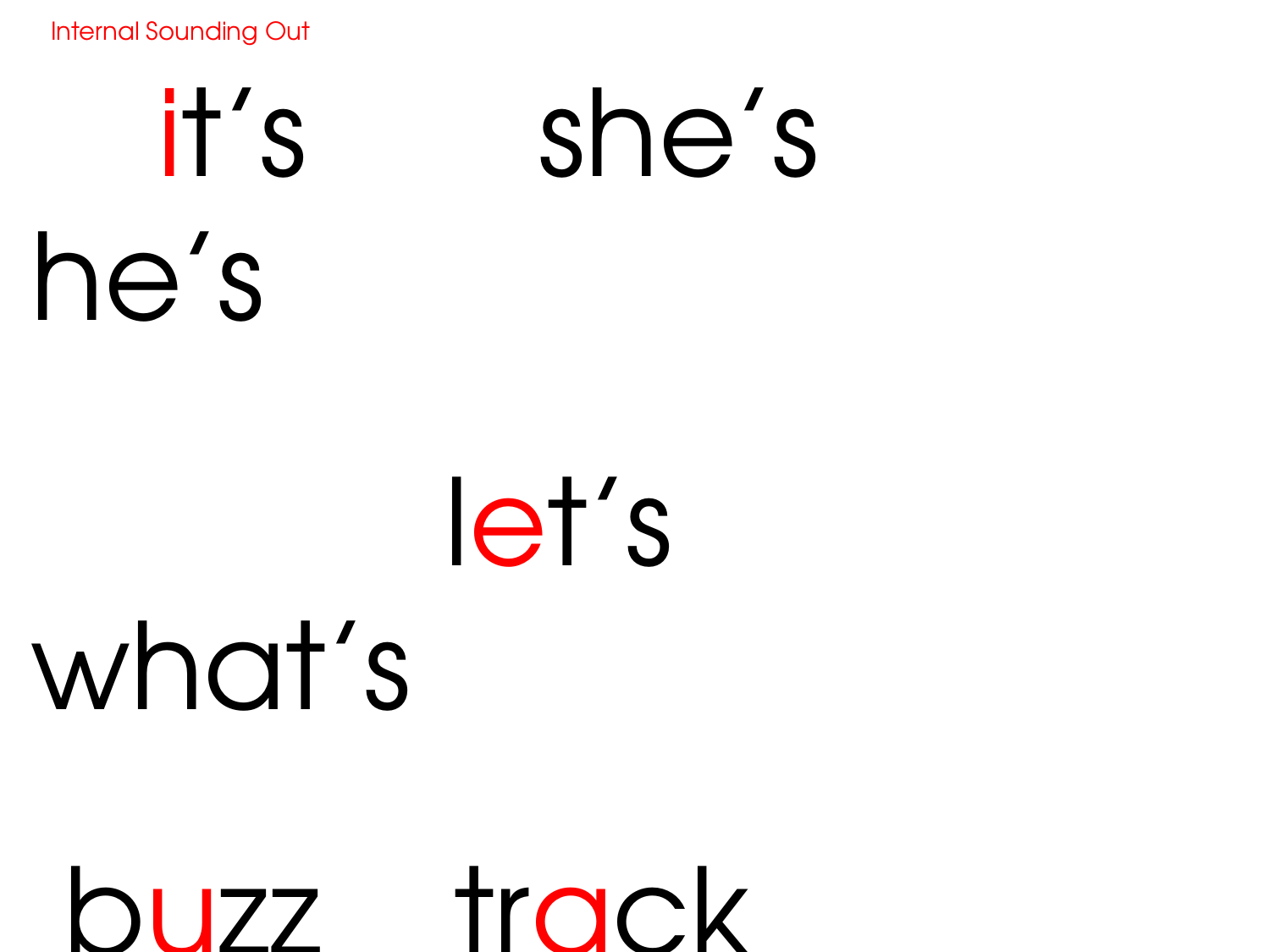

Internal Sounding Out
	it’s  		she’s  		 he’s

			 let’s		what’s

 buzz    track  	 truck

clock  cluck